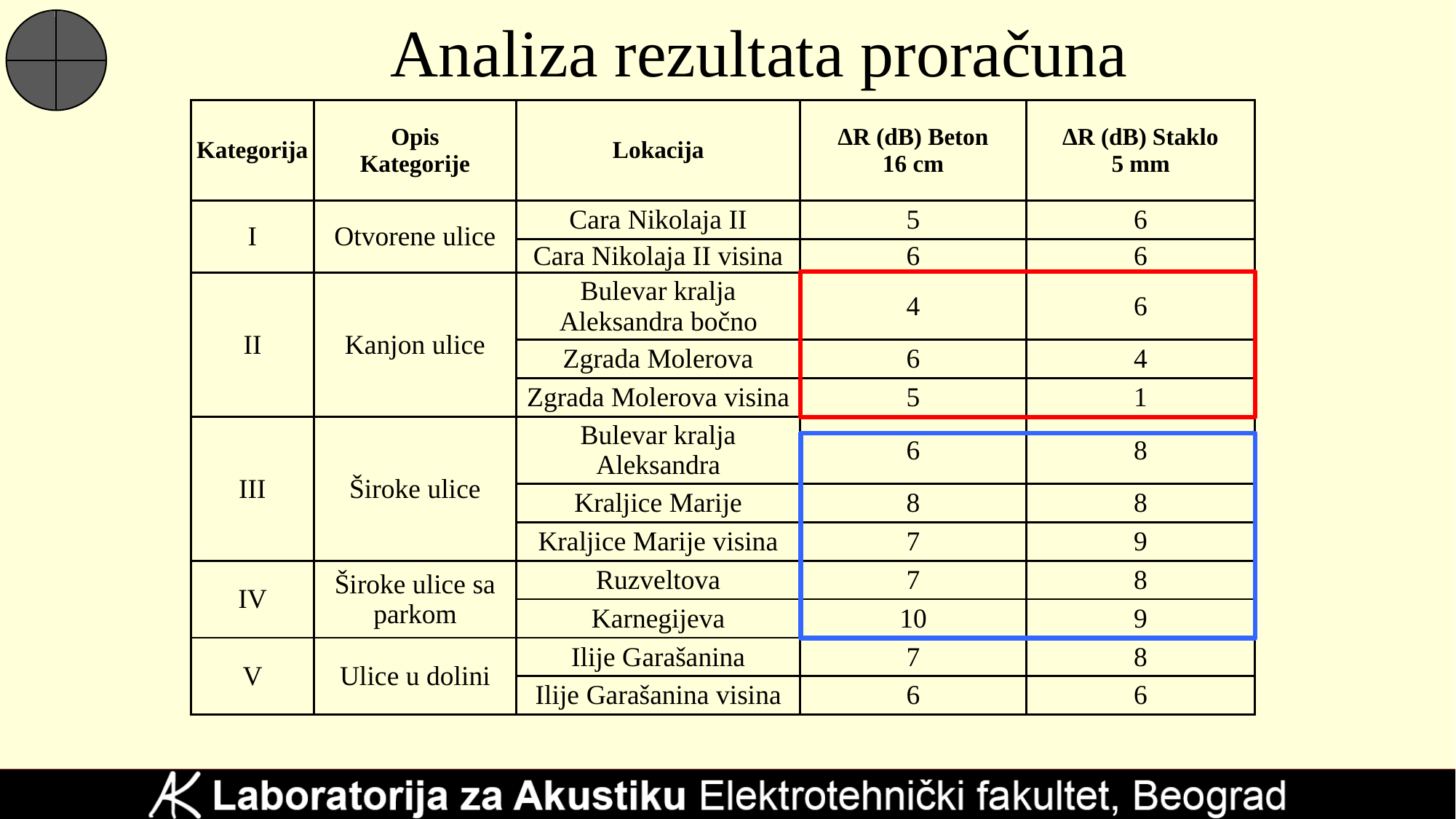

Analiza rezultata proračuna

| Kategorija | Opis Kategorije | Lokacija | ΔR (dB) Beton 16 cm | ΔR (dB) Staklo 5 mm |
| --- | --- | --- | --- | --- |
| I | Otvorene ulice | Cara Nikolaja II | 5 | 6 |
|  |  | Cara Nikolaja II visina | 6 | 6 |
| II | Kanjon ulice | Bulevar kralja Aleksandra bočno | 4 | 6 |
|  |  | Zgrada Molerova | 6 | 4 |
|  |  | Zgrada Molerova visina | 5 | 1 |
| III | Široke ulice | Bulevar kralja Aleksandra | 6 | 8 |
|  |  | Kraljice Marije | 8 | 8 |
|  |  | Kraljice Marije visina | 7 | 9 |
| IV | Široke ulice sa parkom | Ruzveltova | 7 | 8 |
|  |  | Karnegijeva | 10 | 9 |
| V | Ulice u dolini | Ilije Garašanina | 7 | 8 |
|  |  | Ilije Garašanina visina | 6 | 6 |